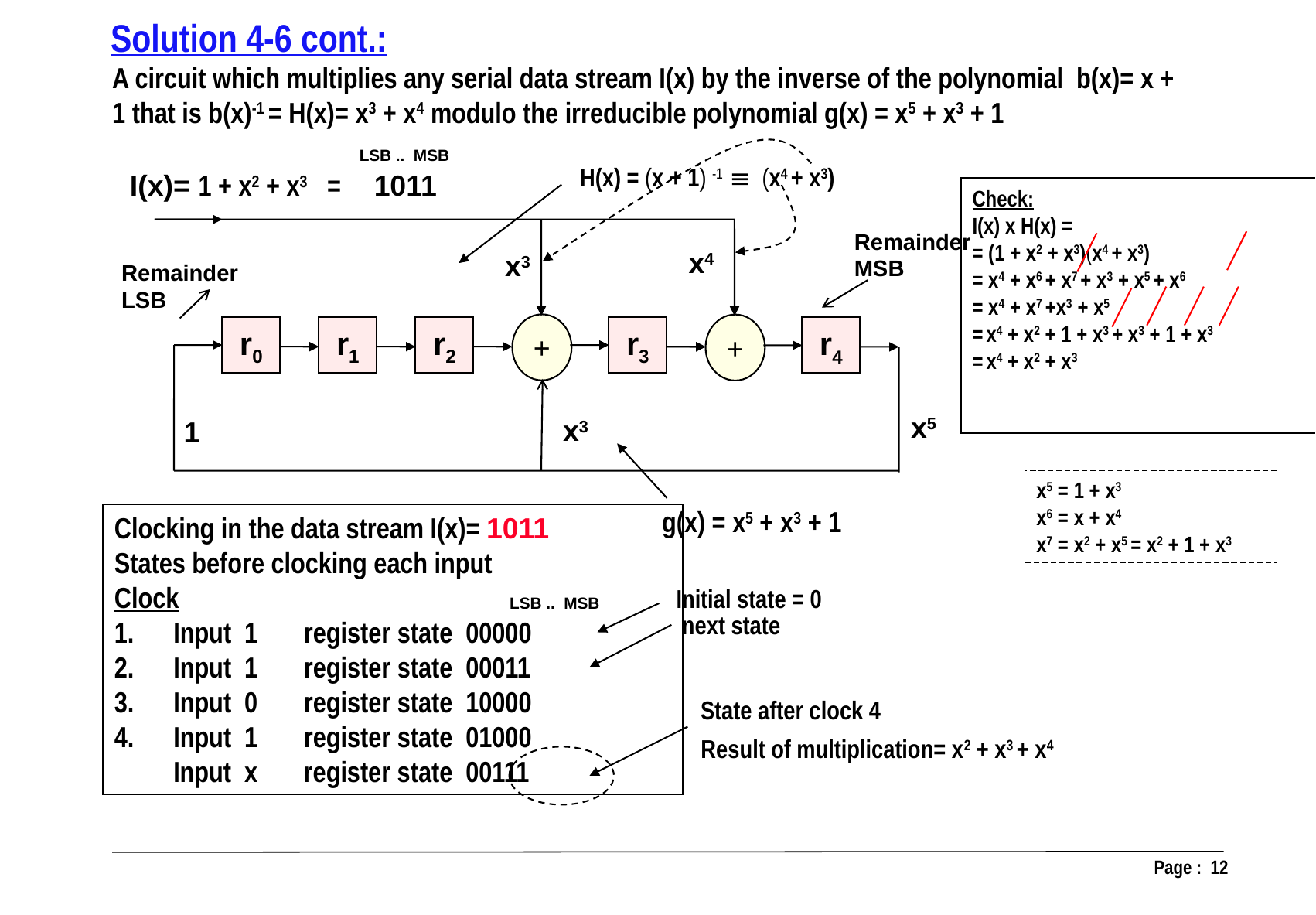

Solution 4-6 cont.:
A circuit which multiplies any serial data stream I(x) by the inverse of the polynomial  b(x)= x + 1 that is b(x)-1 = H(x)= x3 + x4 modulo the irreducible polynomial g(x) = x5 + x3 + 1
LSB ..  MSB

H(x) = (x + 1) -1  ≡  (x4 + x3)
I(x)= 1 + x2 + x3   =     1011
Check:
I(x) x H(x) =
= (1 + x2 + x3)(x4 + x3)
= x4 + x6 + x7 + x3 + x5 + x6
= x4 + x7 +x3 + x5
= x4 + x2 + 1 + x3 + x3 + 1 + x3
= x4 + x2 + x3

Remainder
MSB

Remainder
LSB

x4
x3

+
+
r0
r1
r2
r3
r4

x5
x3
1

x5 = 1 + x3
x6 = x + x4
x7 = x2 + x5 = x2 + 1 + x3

g(x) = x5 + x3 + 1
Clocking in the data stream I(x)= 1011
States before clocking each input
Clock
1.      Input  1       register state  00000
2.      Input  1       register state  00011
3.      Input  0       register state  10000
4.      Input  1       register state  01000
         Input  x       register state  00111
Initial state = 0
LSB ..  MSB

next state

State after clock 4

Result of multiplication= x2 + x3 + x4